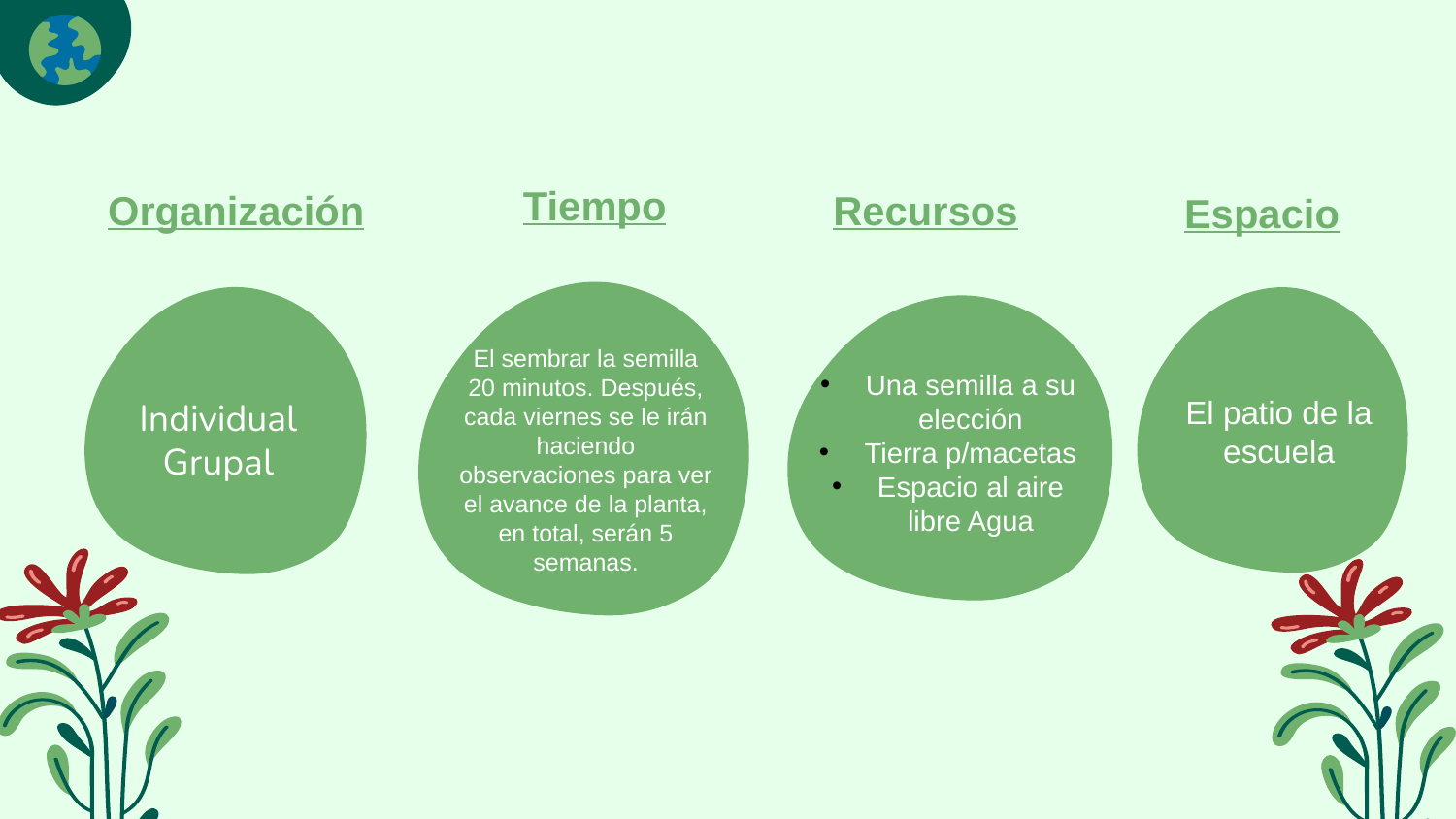

Tiempo
Organización
Recursos
Espacio

Una semilla a su elección
Tierra p/macetas
Espacio al aire libre Agua
El patio de la escuela
Individual
Grupal
El sembrar la semilla 20 minutos. Después, cada viernes se le irán haciendo observaciones para ver el avance de la planta, en total, serán 5 semanas.